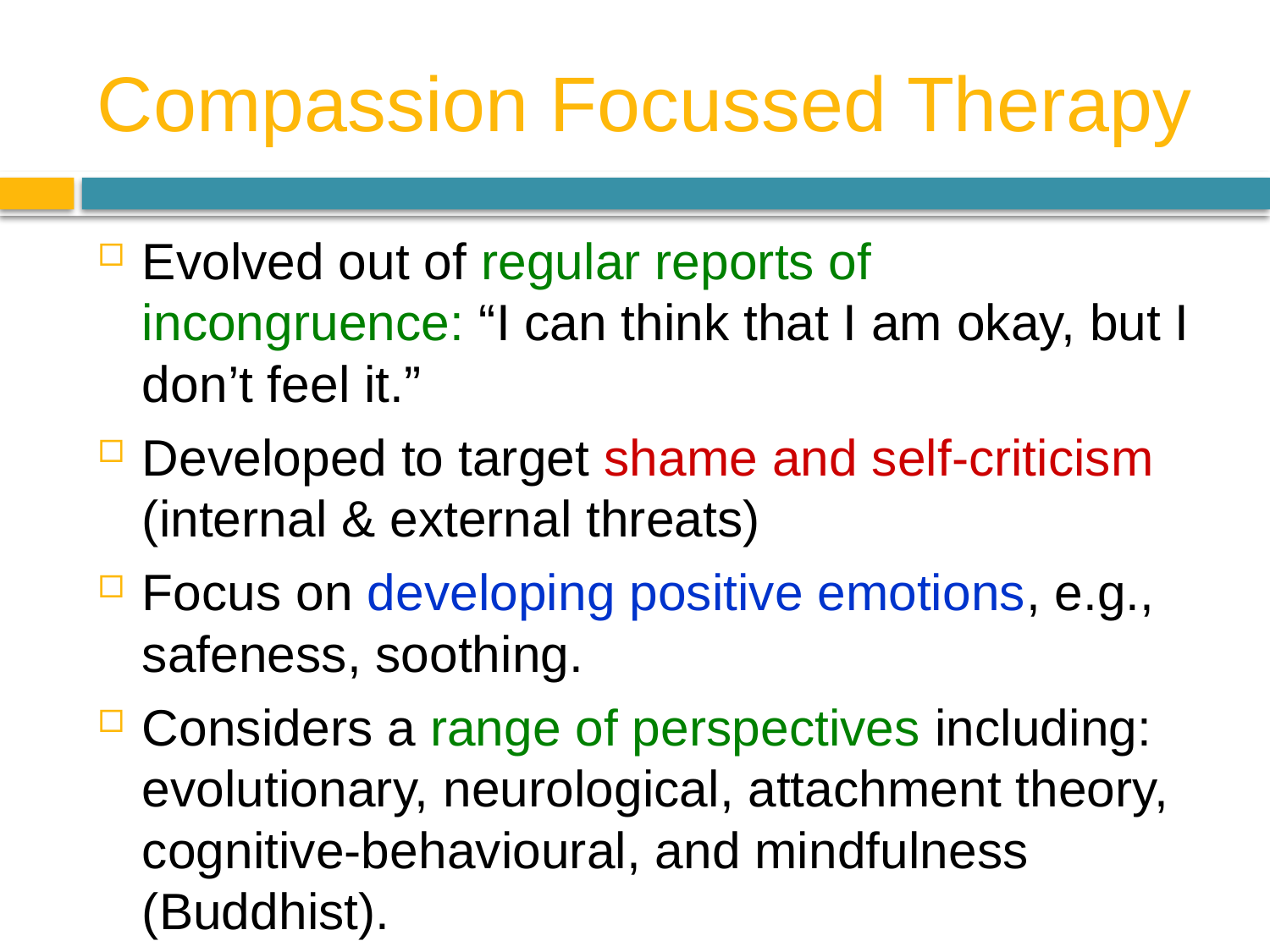

# Compassion Focussed Therapy
Evolved out of regular reports of incongruence: “I can think that I am okay, but I don’t feel it.”
Developed to target shame and self-criticism (internal & external threats)
Focus on developing positive emotions, e.g., safeness, soothing.
Considers a range of perspectives including: evolutionary, neurological, attachment theory, cognitive-behavioural, and mindfulness (Buddhist).